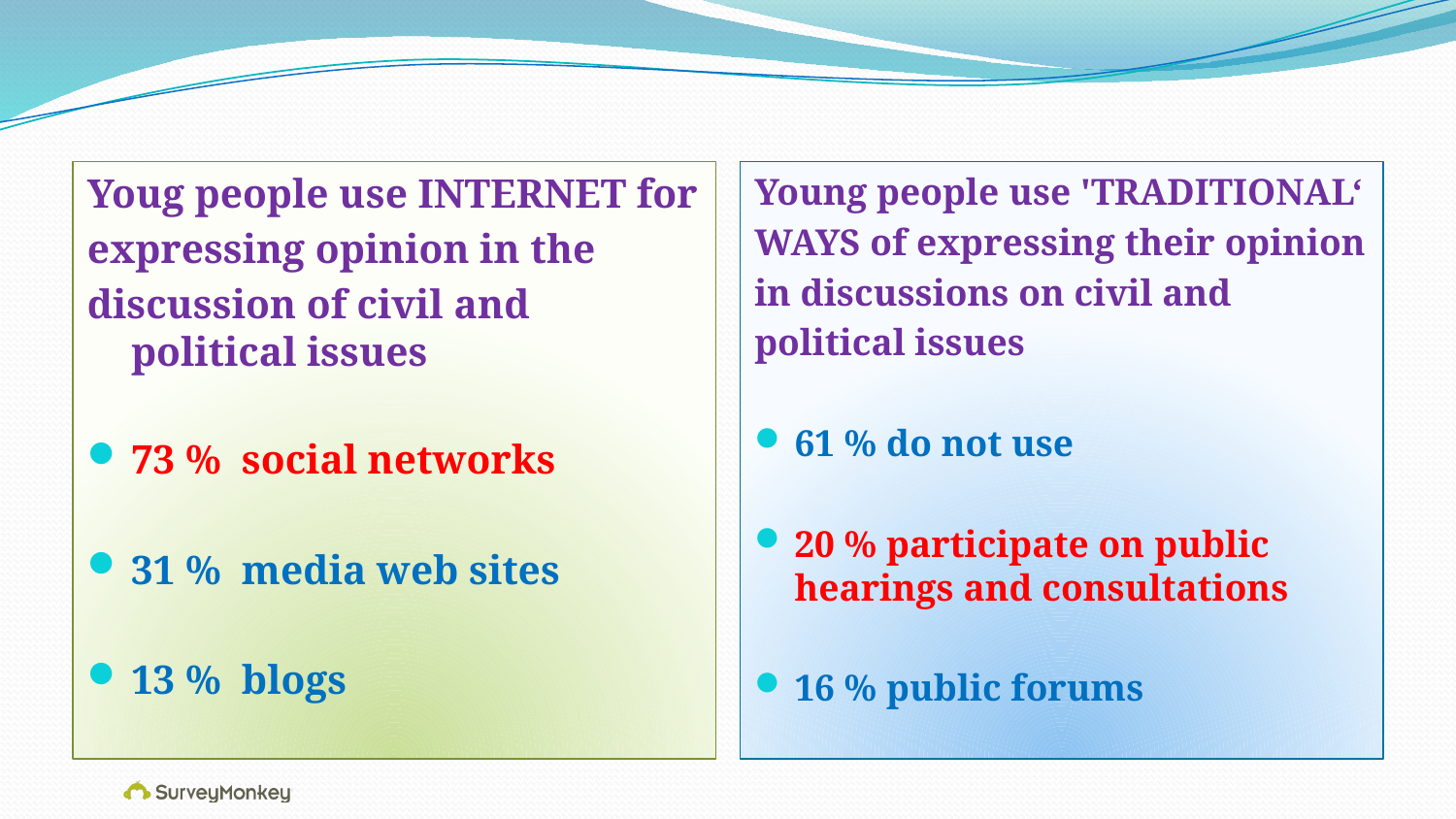

Youg people use INTERNET for
expressing opinion in the
discussion of civil and political issues

73 %  social networks

31 %  media web sites

13 %  blogs

Young people use 'TRADITIONAL‘
WAYS of expressing their opinion
in discussions on civil and
political issues

61 % do not use

20 % participate on public hearings and consultations

16 % public forums